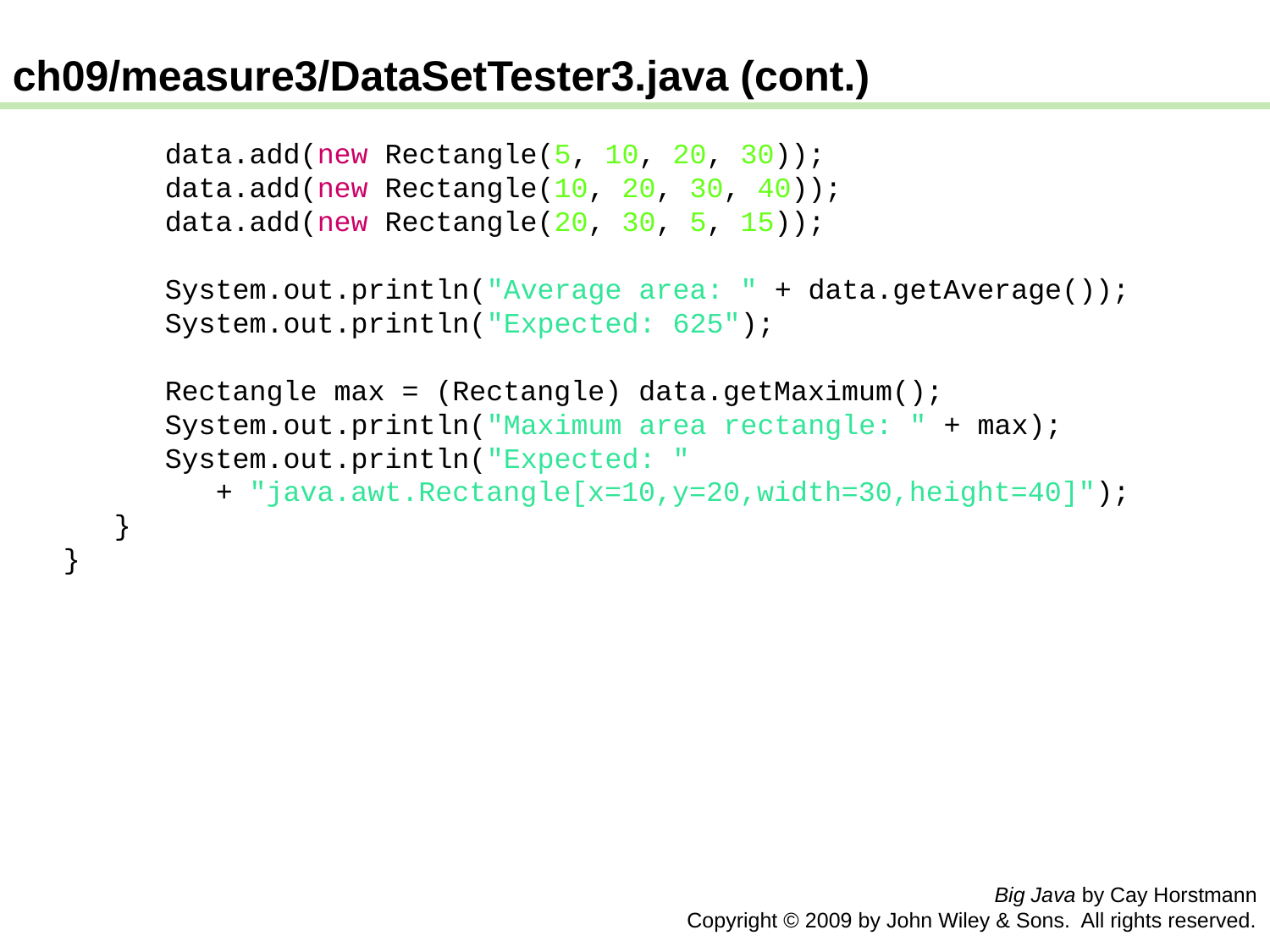

ch09/measure3/DataSetTester3.java (cont.)
         data.add(new Rectangle(5, 10, 20, 30));
         data.add(new Rectangle(10, 20, 30, 40));
         data.add(new Rectangle(20, 30, 5, 15));

         System.out.println("Average area: " + data.getAverage());
         System.out.println("Expected: 625");

         Rectangle max = (Rectangle) data.getMaximum();
         System.out.println("Maximum area rectangle: " + max);
         System.out.println("Expected: "
            + "java.awt.Rectangle[x=10,y=20,width=30,height=40]");
      }
   }